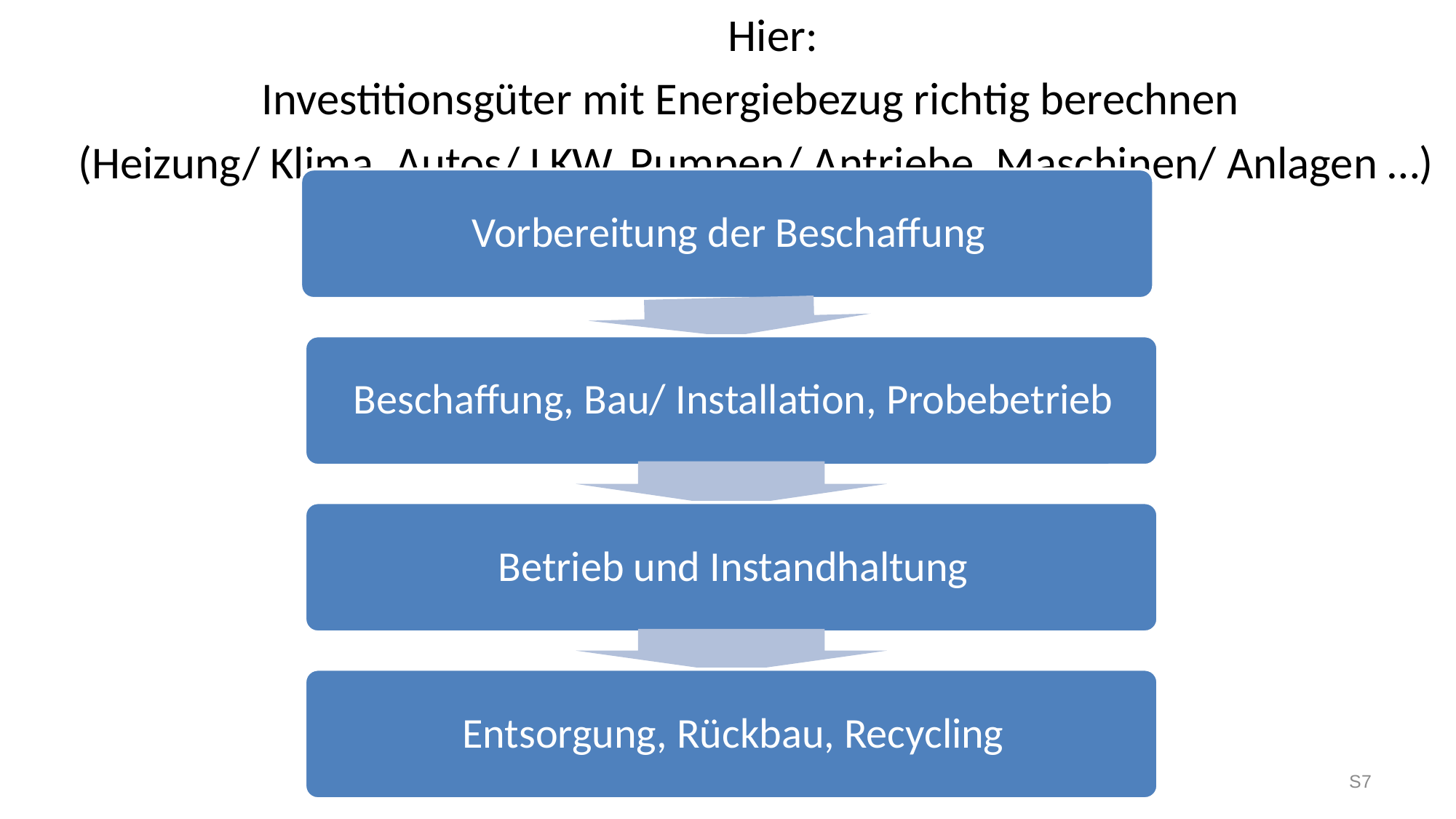

Hier:
Investitionsgüter mit Energiebezug richtig berechnen
(Heizung/ Klima, Autos/ LKW, Pumpen/ Antriebe, Maschinen/ Anlagen …)

Vorbereitung der Beschaffung

Beschaffung, Bau/ Installation, Probebetrieb

Betrieb und Instandhaltung

Entsorgung, Rückbau, Recycling
S7